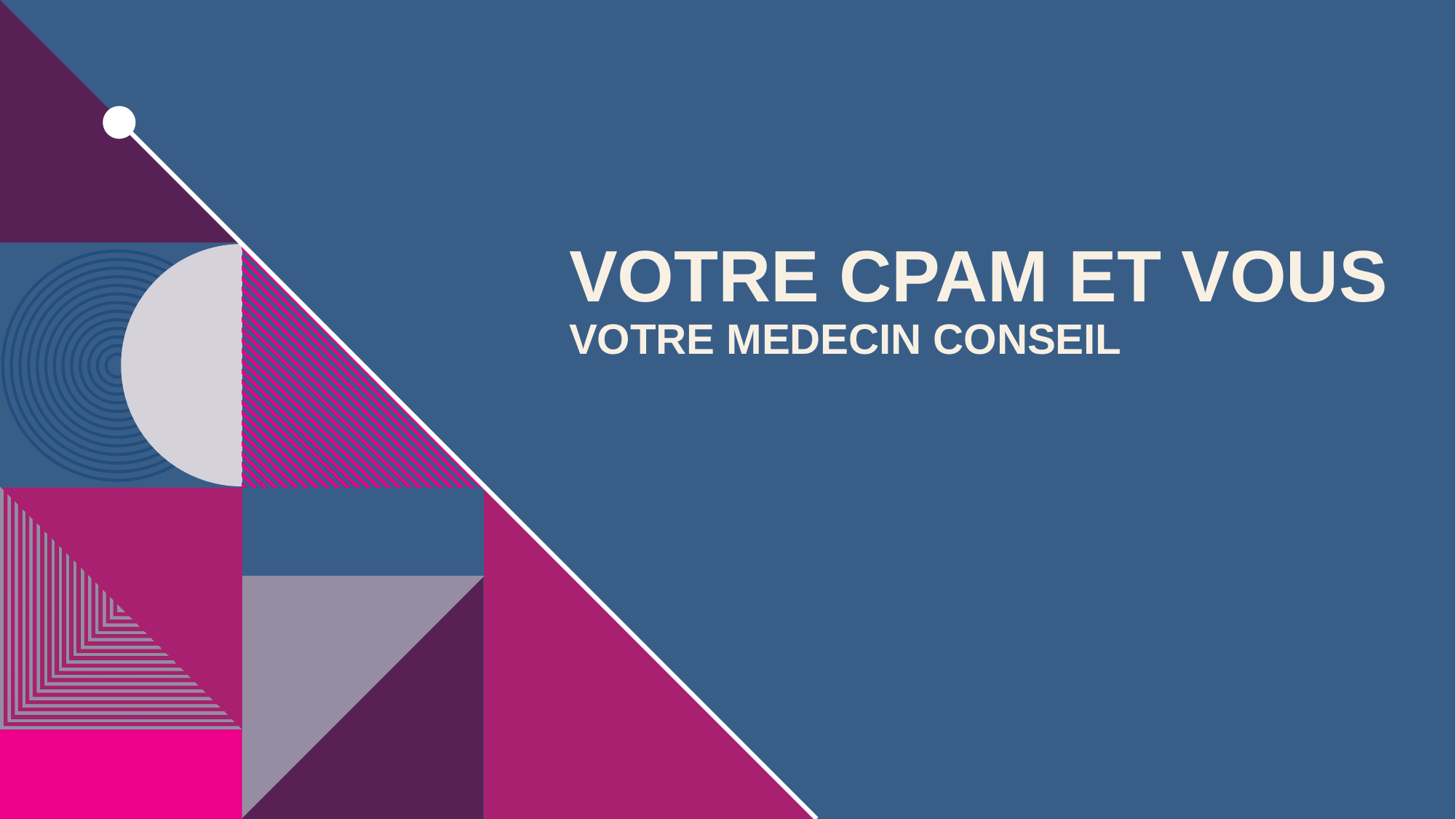

# Votre CPAM et VOUS Votre MEDECIN CONSEIL